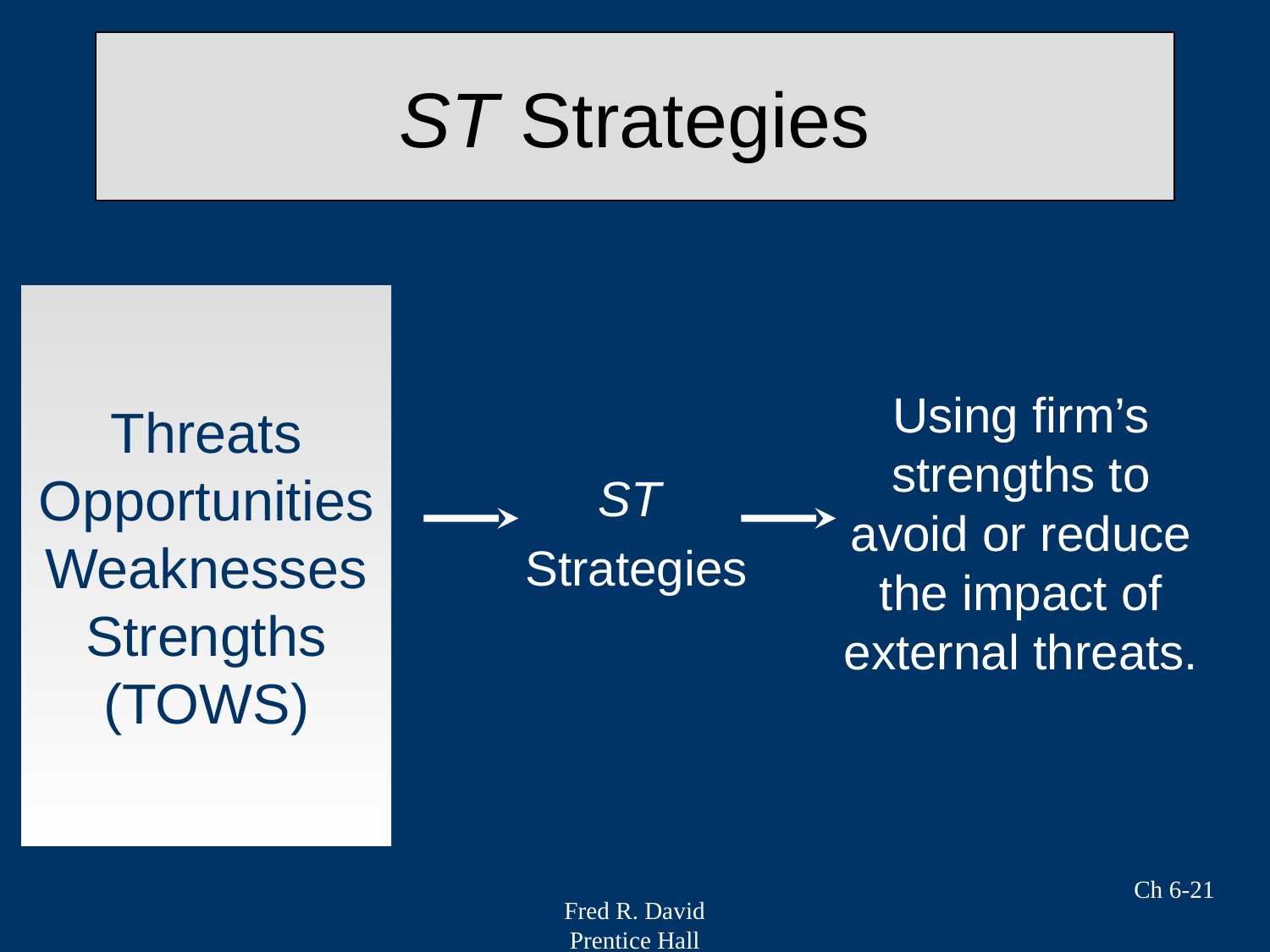

# ST Strategies
ST
 Strategies

Using firm’s strengths to avoid or reduce the impact of external threats.

Threats
Opportunities
Weaknesses
Strengths
(TOWS)

Ch 6-21
Fred R. David
Prentice Hall